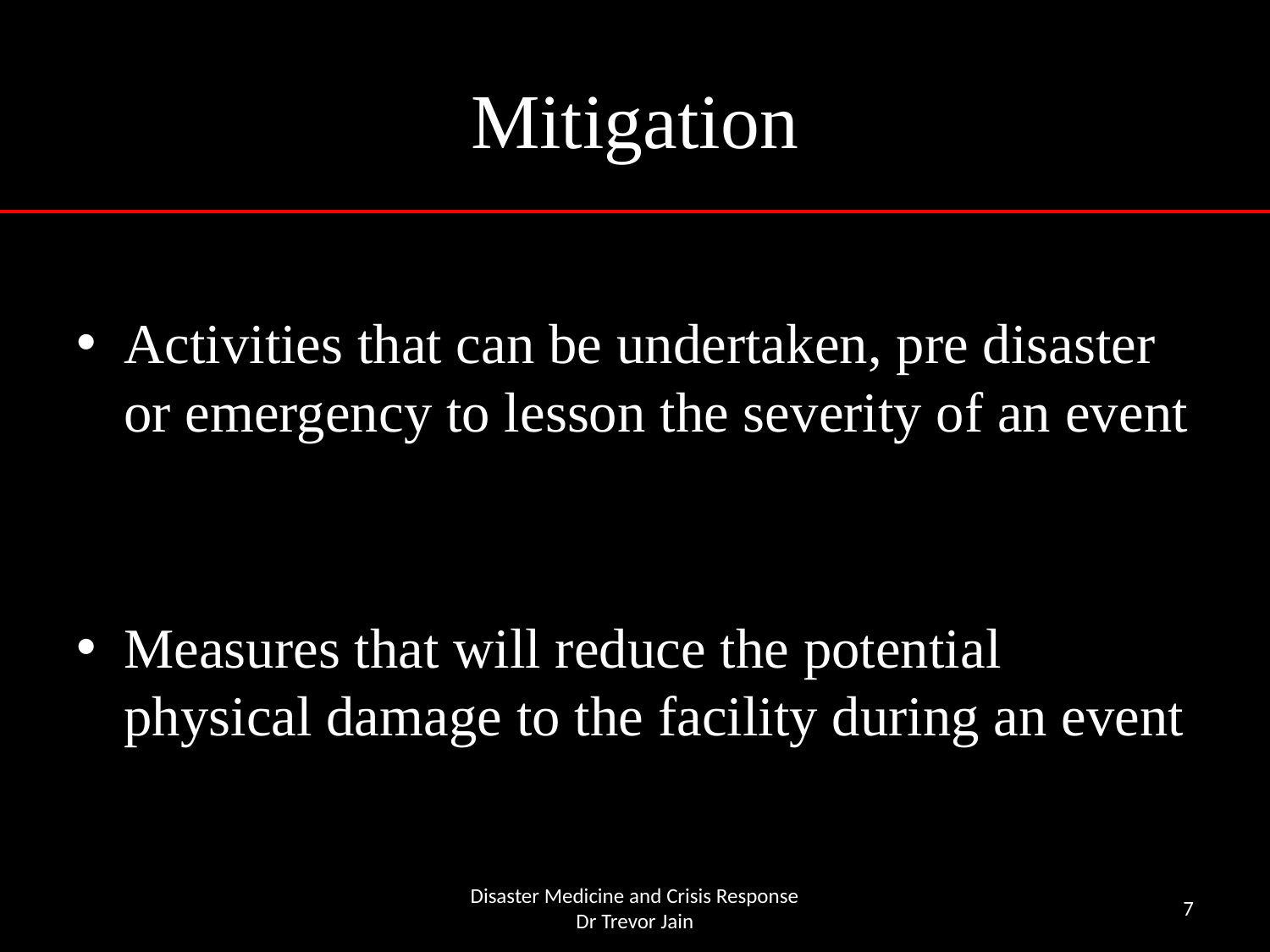

# Mitigation

Activities that can be undertaken, pre disaster or emergency to lesson the severity of an event

Measures that will reduce the potential physical damage to the facility during an event
Disaster Medicine and Crisis Response
Dr Trevor Jain
7